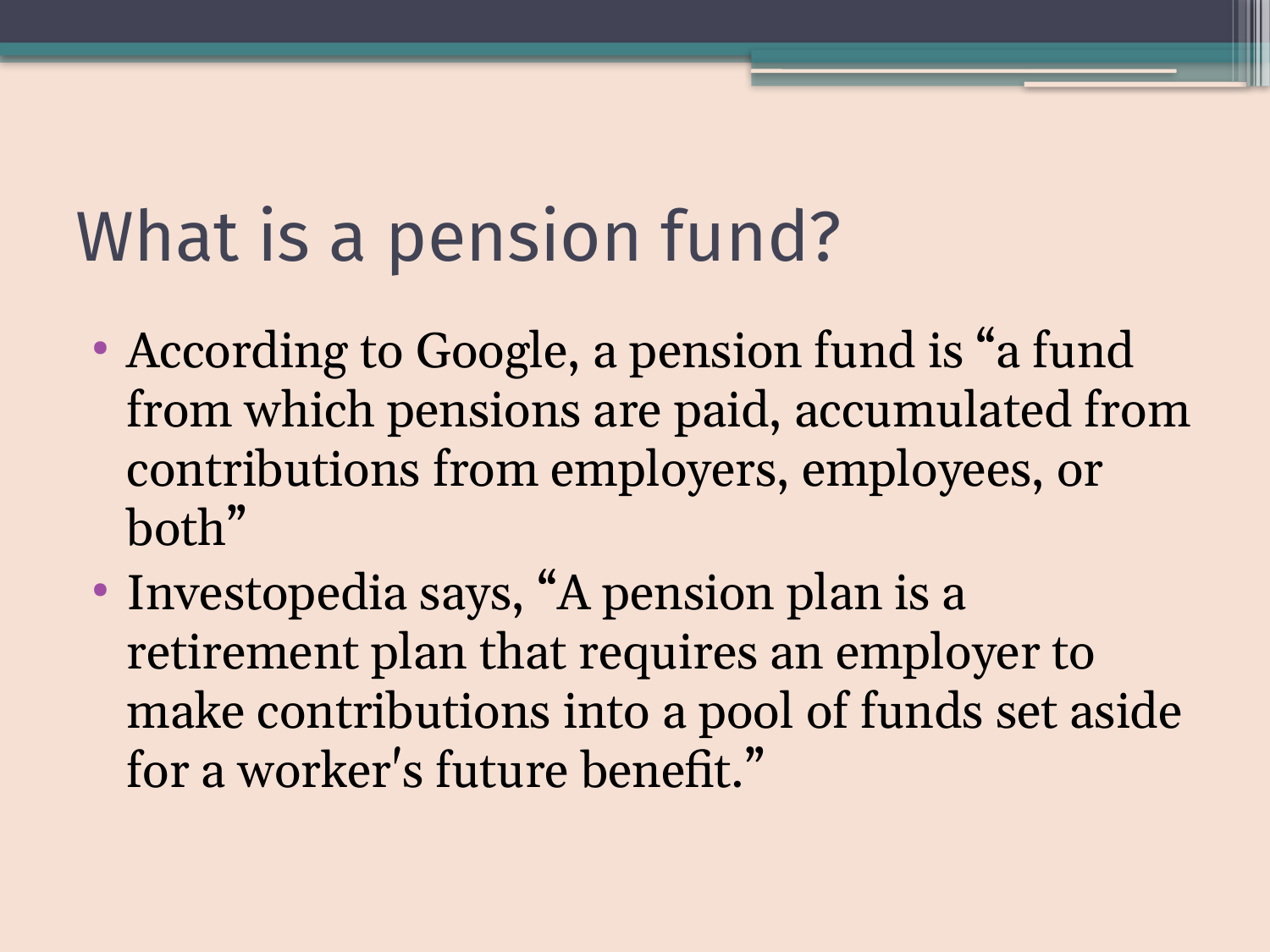

# What is a pension fund?
According to Google, a pension fund is “a fund from which pensions are paid, accumulated from contributions from employers, employees, or both”
Investopedia says, “A pension plan is a retirement plan that requires an employer to make contributions into a pool of funds set aside for a worker's future benefit.”